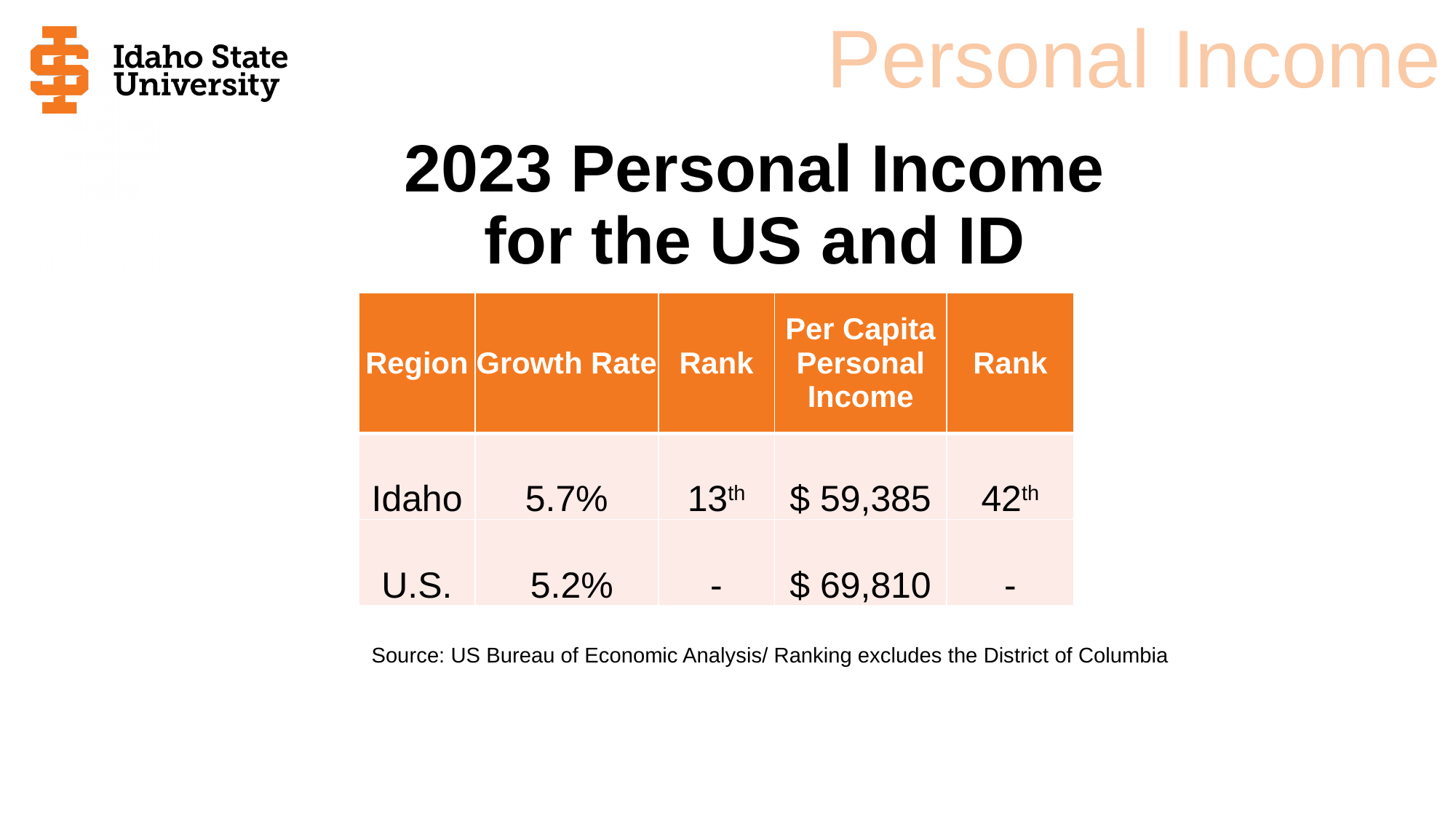

Personal Income
# 2023 Personal Income for the US and ID
| Region | Growth Rate | Rank | Per Capita Personal Income | Rank |
| --- | --- | --- | --- | --- |
| Idaho | 5.7% | 13th | $ 59,385 | 42th |
| U.S. | 5.2% | - | $ 69,810 | - |
Source: US Bureau of Economic Analysis/ Ranking excludes the District of Columbia